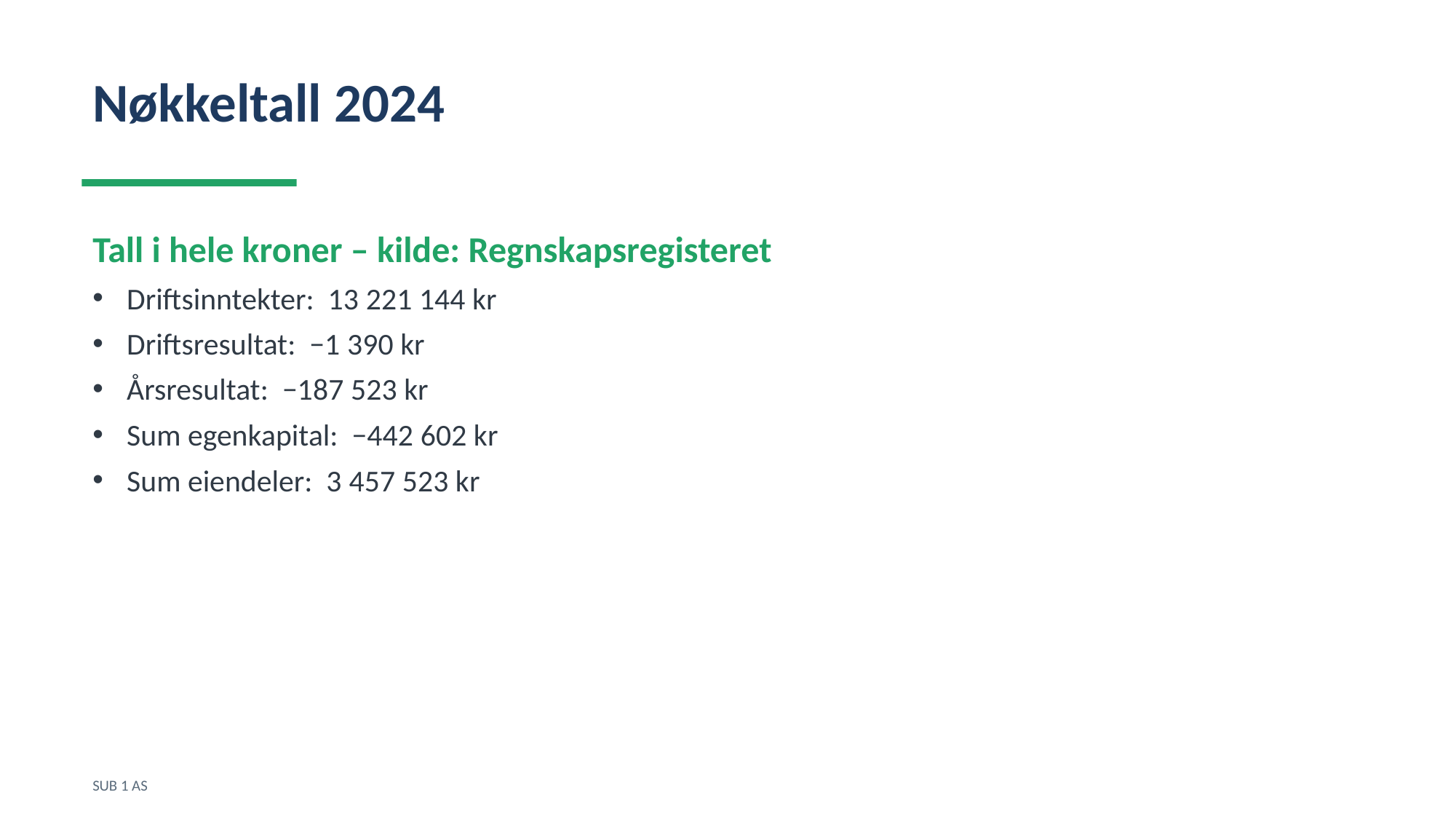

Nøkkeltall 2024

Tall i hele kroner – kilde: Regnskapsregisteret
Driftsinntekter:  13 221 144 kr
Driftsresultat:  −1 390 kr
Årsresultat:  −187 523 kr
Sum egenkapital:  −442 602 kr
Sum eiendeler:  3 457 523 kr
SUB 1 AS